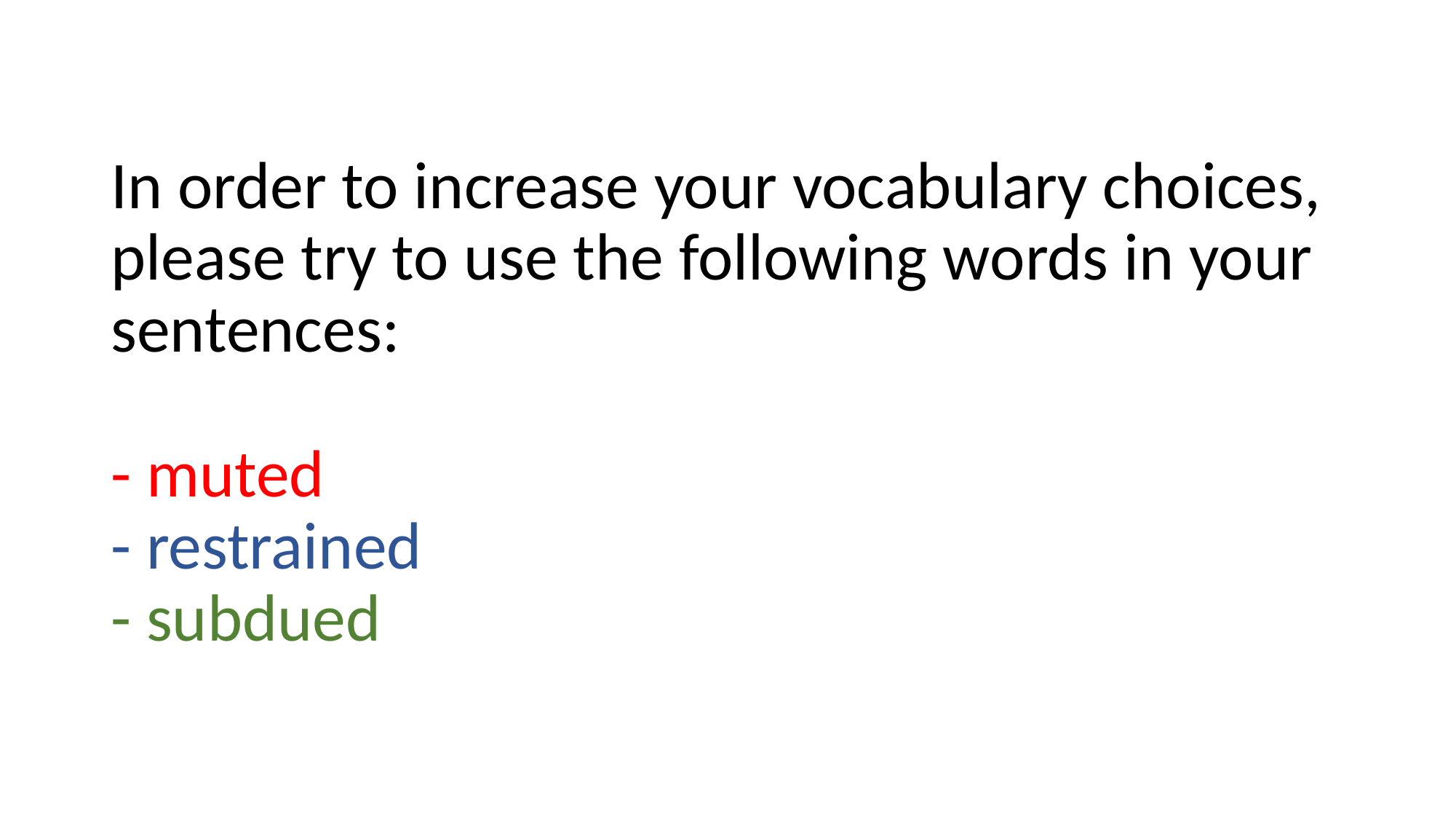

# In order to increase your vocabulary choices, please try to use the following words in your sentences: - muted - restrained - subdued